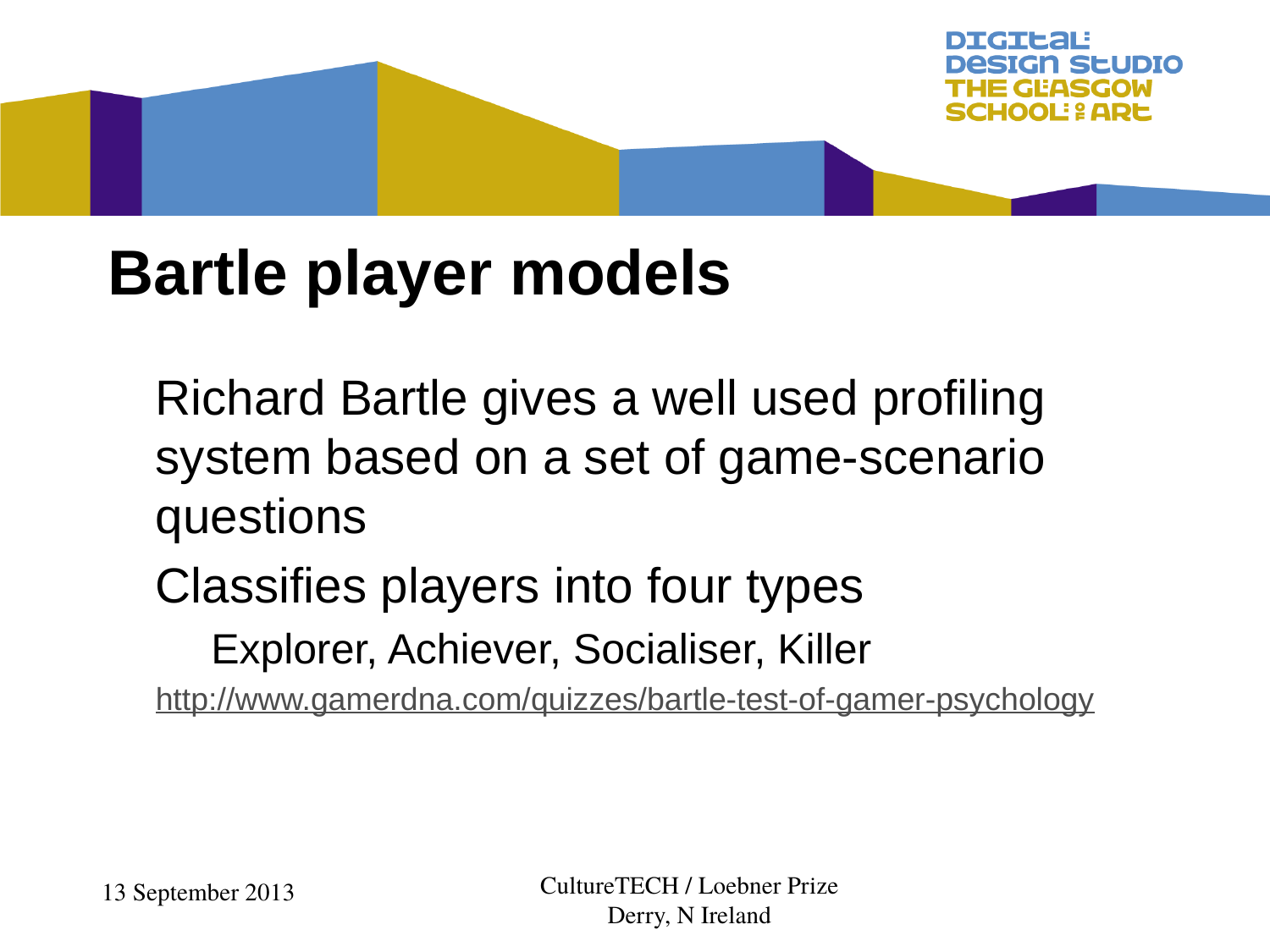

# Bartle player models
Richard Bartle gives a well used profiling system based on a set of game-scenario questions
Classifies players into four types
Explorer, Achiever, Socialiser, Killer
http://www.gamerdna.com/quizzes/bartle-test-of-gamer-psychology